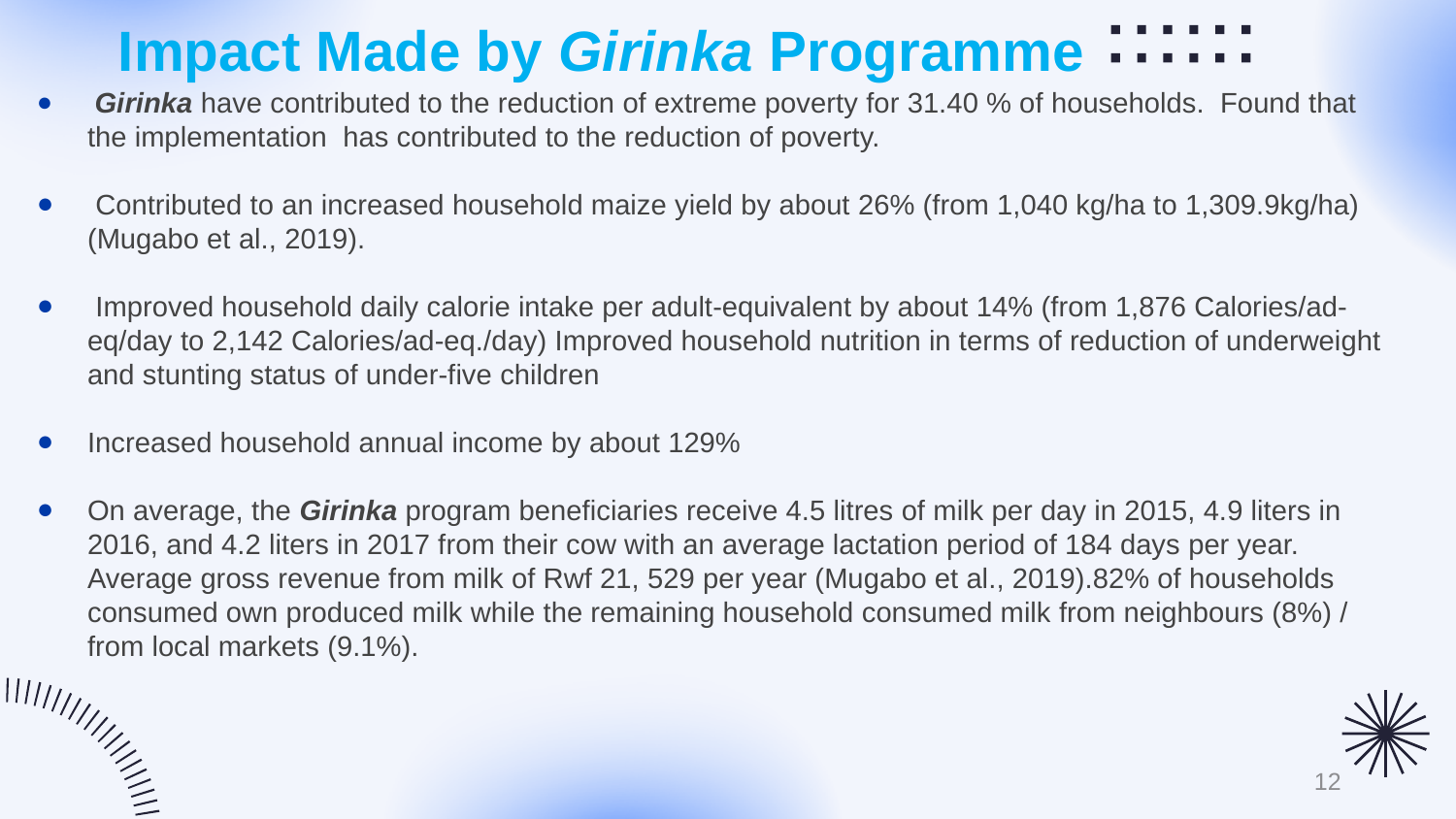

# Impact Made by Girinka Programme
 Girinka have contributed to the reduction of extreme poverty for 31.40 % of households.  Found that the implementation  has contributed to the reduction of poverty.

 Contributed to an increased household maize yield by about 26% (from 1,040 kg/ha to 1,309.9kg/ha) (Mugabo et al., 2019).

 Improved household daily calorie intake per adult-equivalent by about 14% (from 1,876 Calories/ad-eq/day to 2,142 Calories/ad-eq./day) Improved household nutrition in terms of reduction of underweight and stunting status of under-five children

Increased household annual income by about 129%

On average, the Girinka program beneficiaries receive 4.5 litres of milk per day in 2015, 4.9 liters in 2016, and 4.2 liters in 2017 from their cow with an average lactation period of 184 days per year. Average gross revenue from milk of Rwf 21, 529 per year (Mugabo et al., 2019).82% of households consumed own produced milk while the remaining household consumed milk from neighbours (8%) / from local markets (9.1%).

12